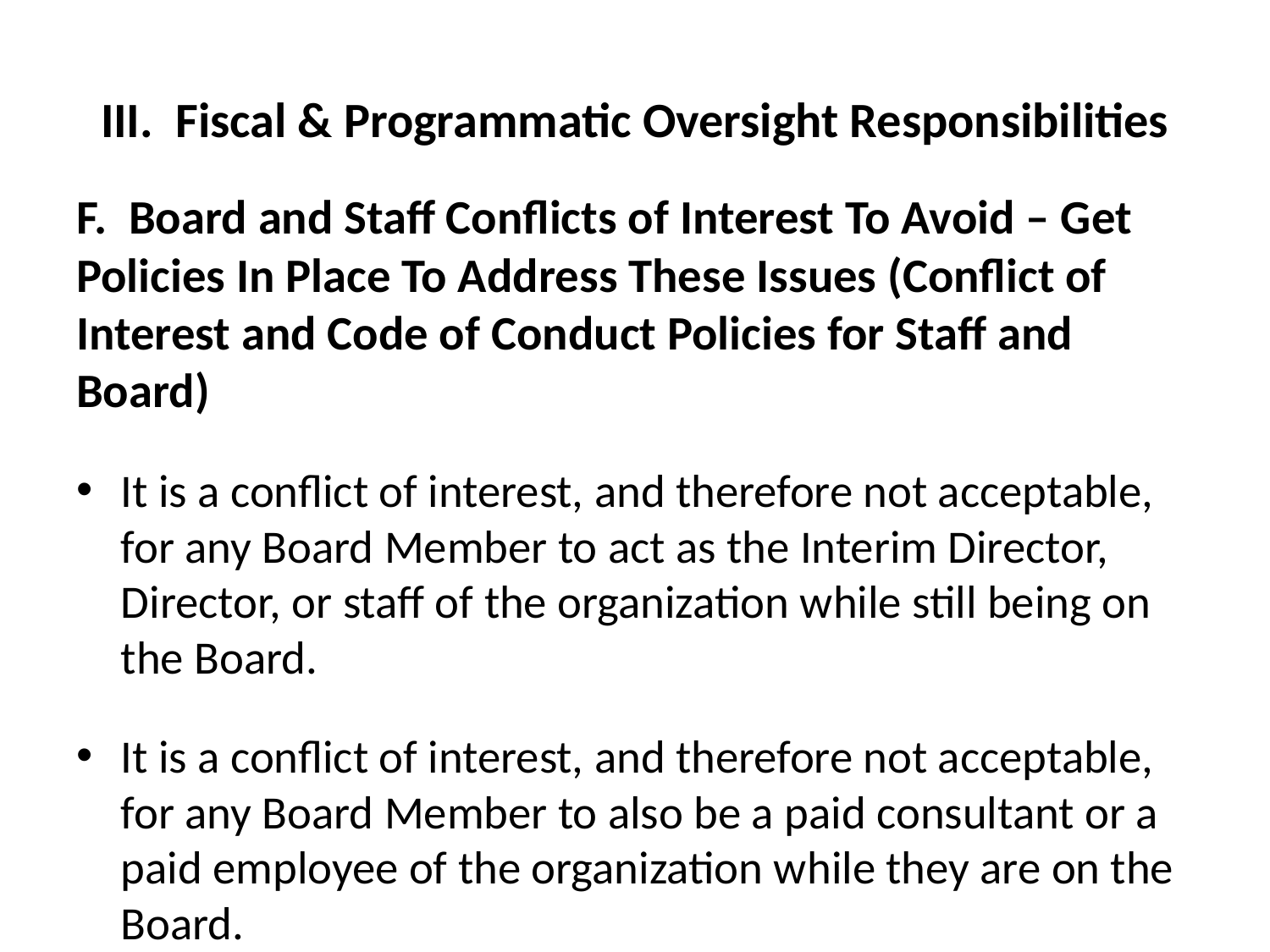

# III.  Fiscal & Programmatic Oversight Responsibilities
F.  Board and Staff Conflicts of Interest To Avoid – Get Policies In Place To Address These Issues (Conflict of Interest and Code of Conduct Policies for Staff and Board)

It is a conflict of interest, and therefore not acceptable, for any Board Member to act as the Interim Director, Director, or staff of the organization while still being on the Board.

It is a conflict of interest, and therefore not acceptable, for any Board Member to also be a paid consultant or a paid employee of the organization while they are on the Board.